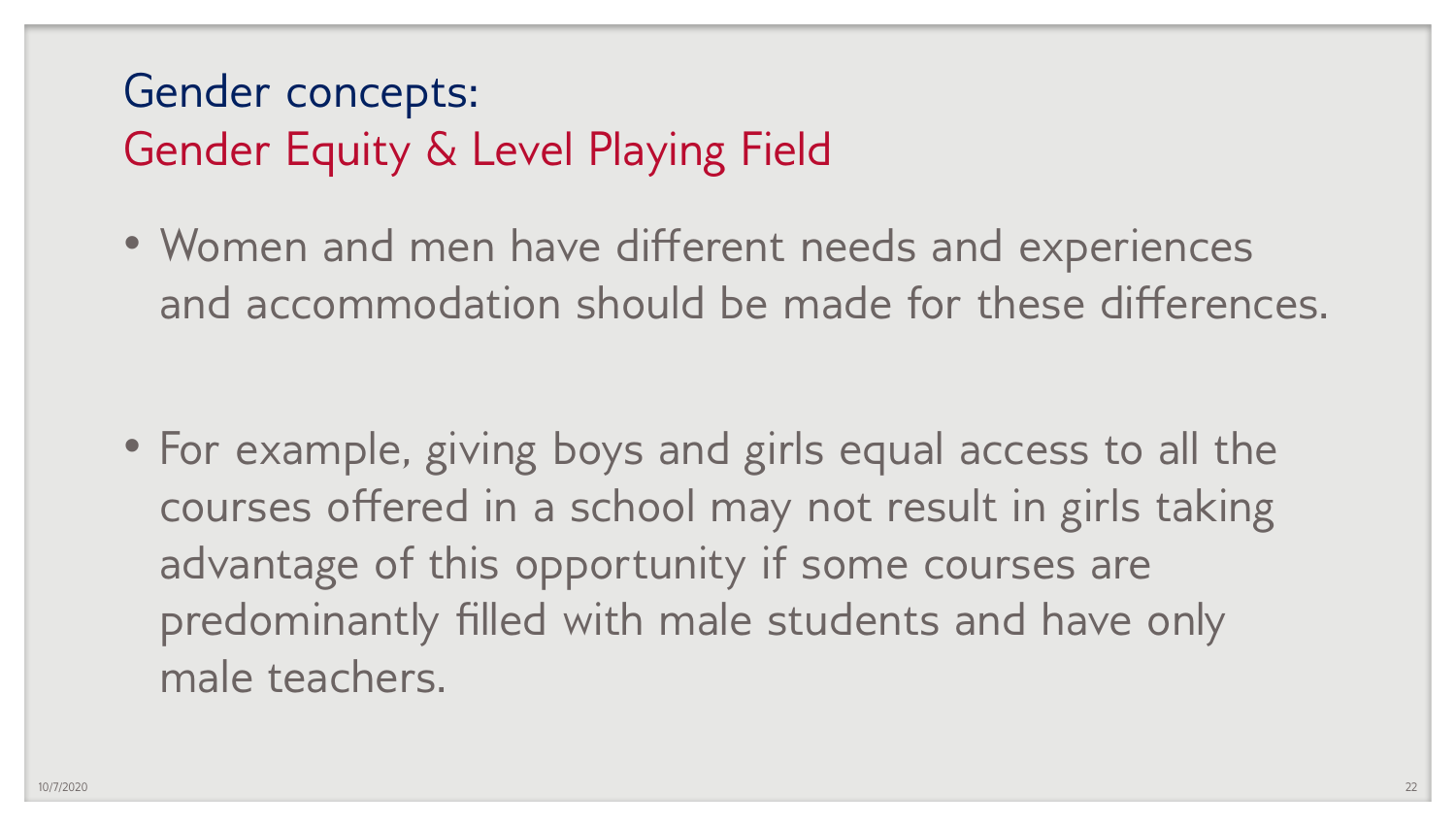

# Gender concepts: Gender Equity & Level Playing Field
Women and men have different needs and experiences and accommodation should be made for these differences.

For example, giving boys and girls equal access to all the courses offered in a school may not result in girls taking advantage of this opportunity if some courses are predominantly filled with male students and have only male teachers.

10/7/2020
22